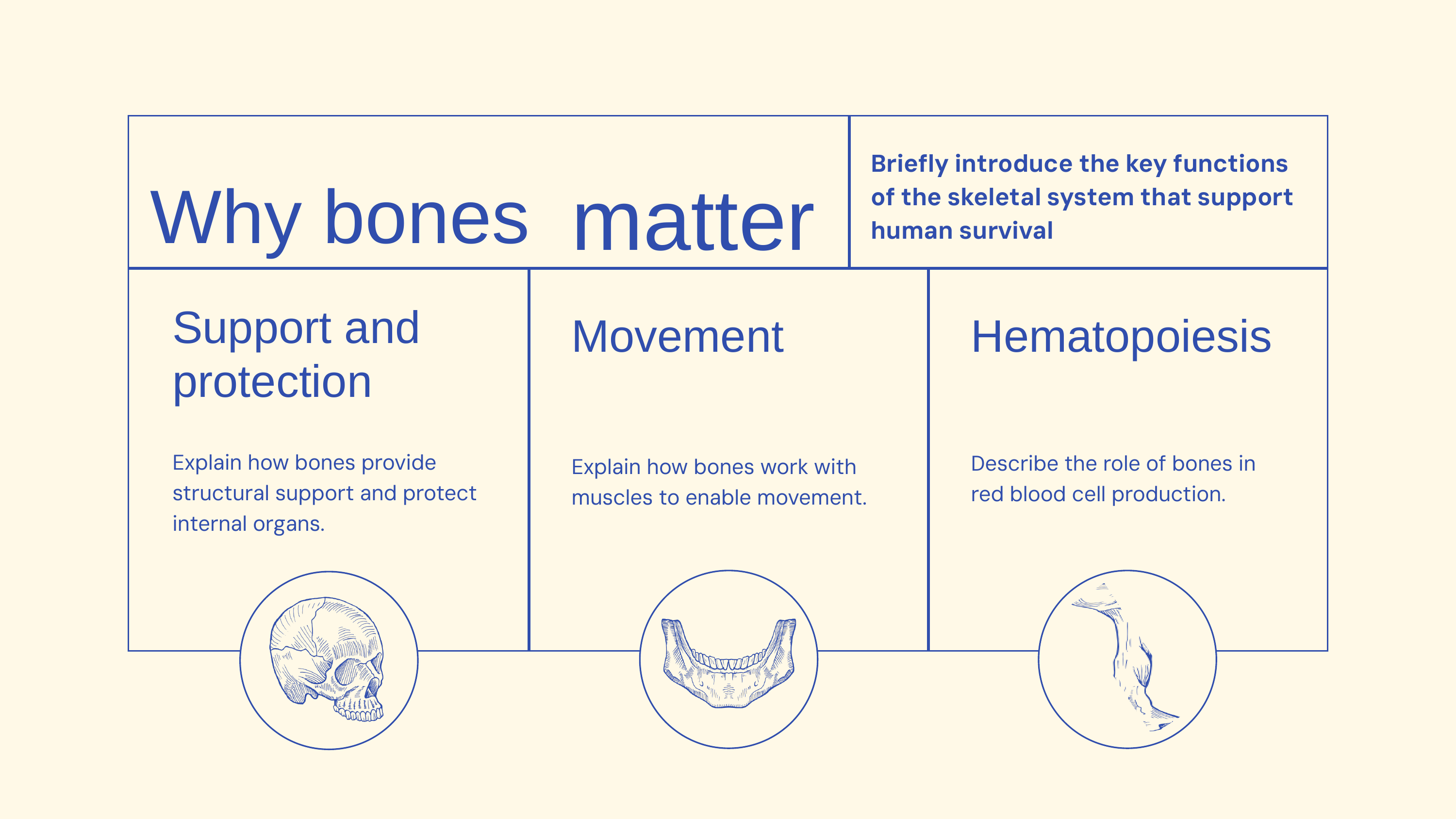

Briefly introduce the key functions of the skeletal system that support human survival
Why bones
matter

Support and protection
Movement
Hematopoiesis
Explain how bones provide structural support and protect internal organs.
Describe the role of bones in red blood cell production.
Explain how bones work with muscles to enable movement.